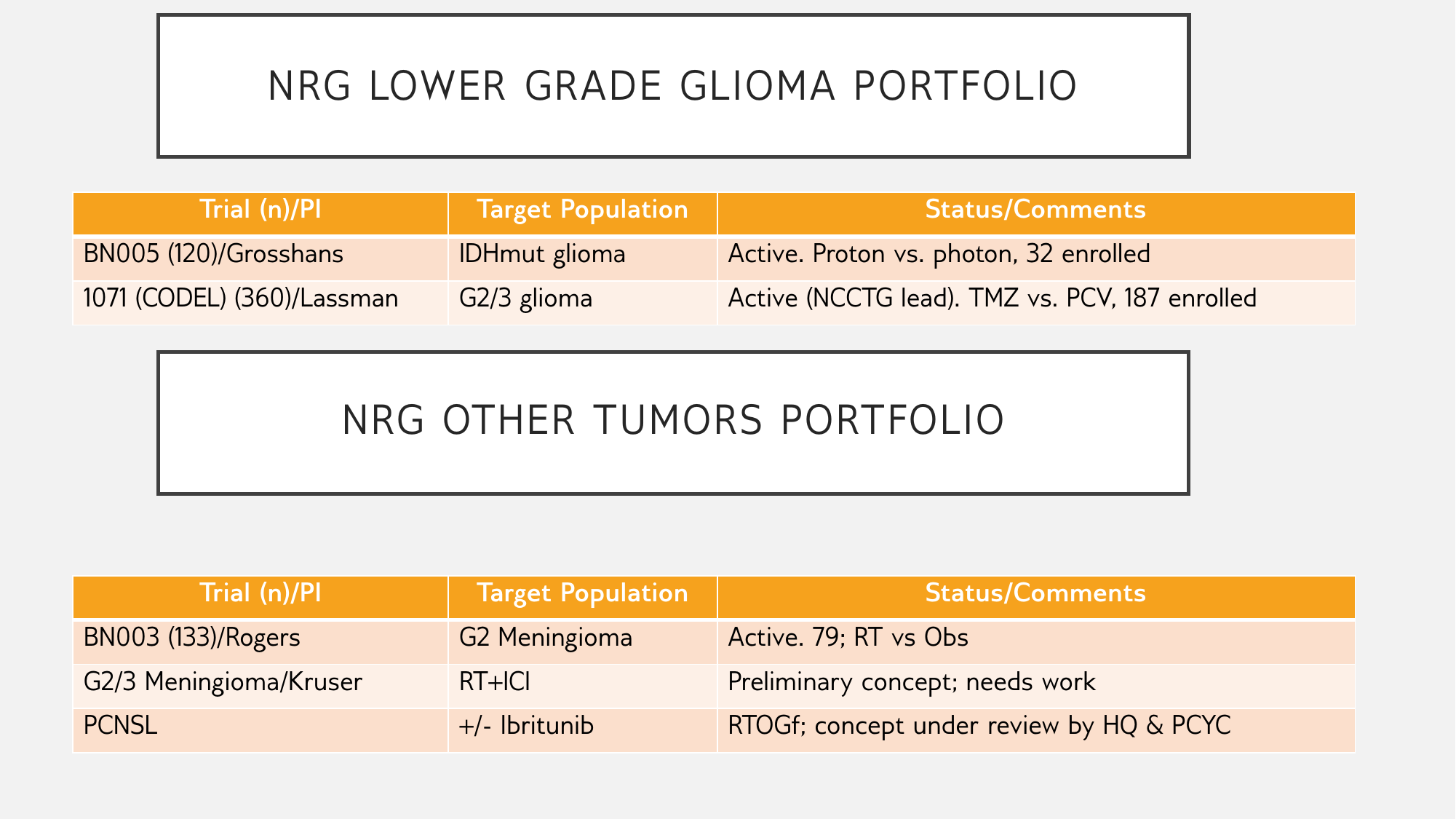

# NRG lower grade glioma Portfolio
| Trial (n)/PI | Target Population | Status/Comments |
| --- | --- | --- |
| BN005 (120)/Grosshans | IDHmut glioma | Active. Proton vs. photon, 32 enrolled |
| 1071 (CODEL) (360)/Lassman | G2/3 glioma | Active (NCCTG lead). TMZ vs. PCV, 187 enrolled |
NRG OtHER TUMORS Portfolio
| Trial (n)/PI | Target Population | Status/Comments |
| --- | --- | --- |
| BN003 (133)/Rogers | G2 Meningioma | Active. 79; RT vs Obs |
| G2/3 Meningioma/Kruser | RT+ICI | Preliminary concept; needs work |
| PCNSL | +/- Ibritunib | RTOGf; concept under review by HQ & PCYC |